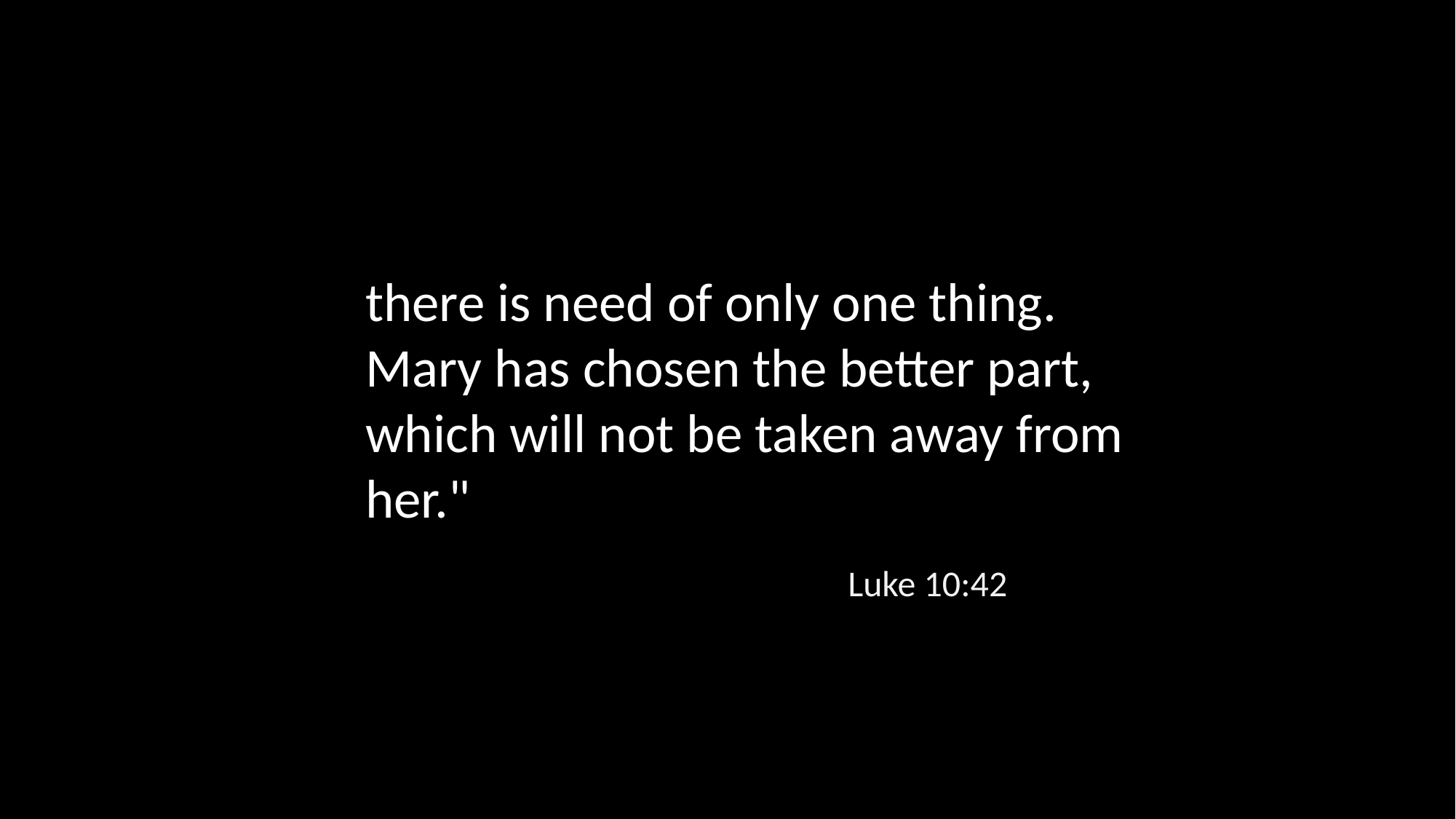

there is need of only one thing. Mary has chosen the better part, which will not be taken away from her."
Luke 10:42